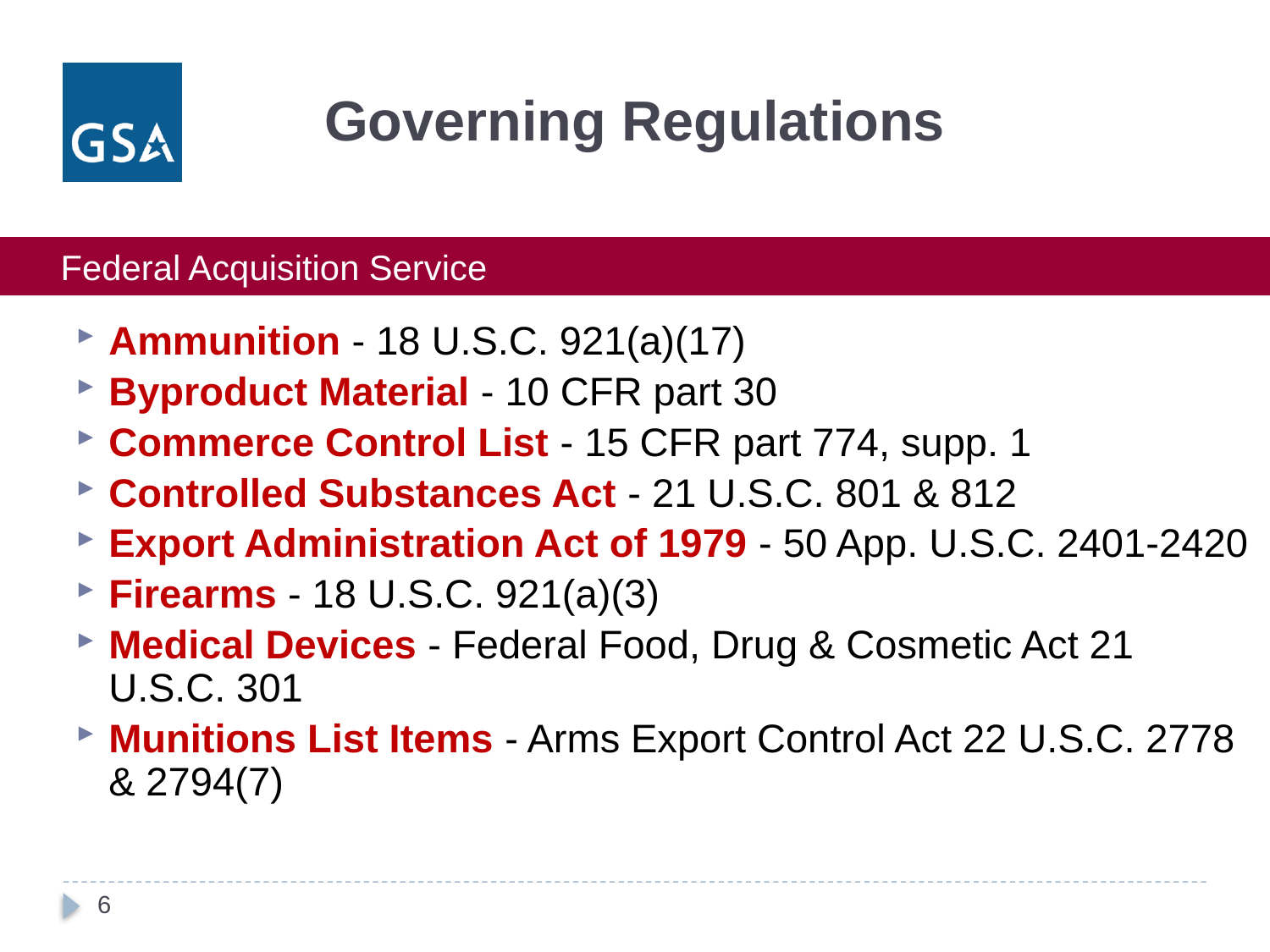

# Governing Regulations

Ammunition - 18 U.S.C. 921(a)(17)
Byproduct Material - 10 CFR part 30
Commerce Control List - 15 CFR part 774, supp. 1
Controlled Substances Act - 21 U.S.C. 801 & 812
Export Administration Act of 1979 - 50 App. U.S.C. 2401-2420
Firearms - 18 U.S.C. 921(a)(3)
Medical Devices - Federal Food, Drug & Cosmetic Act 21 U.S.C. 301
Munitions List Items - Arms Export Control Act 22 U.S.C. 2778 & 2794(7)

6